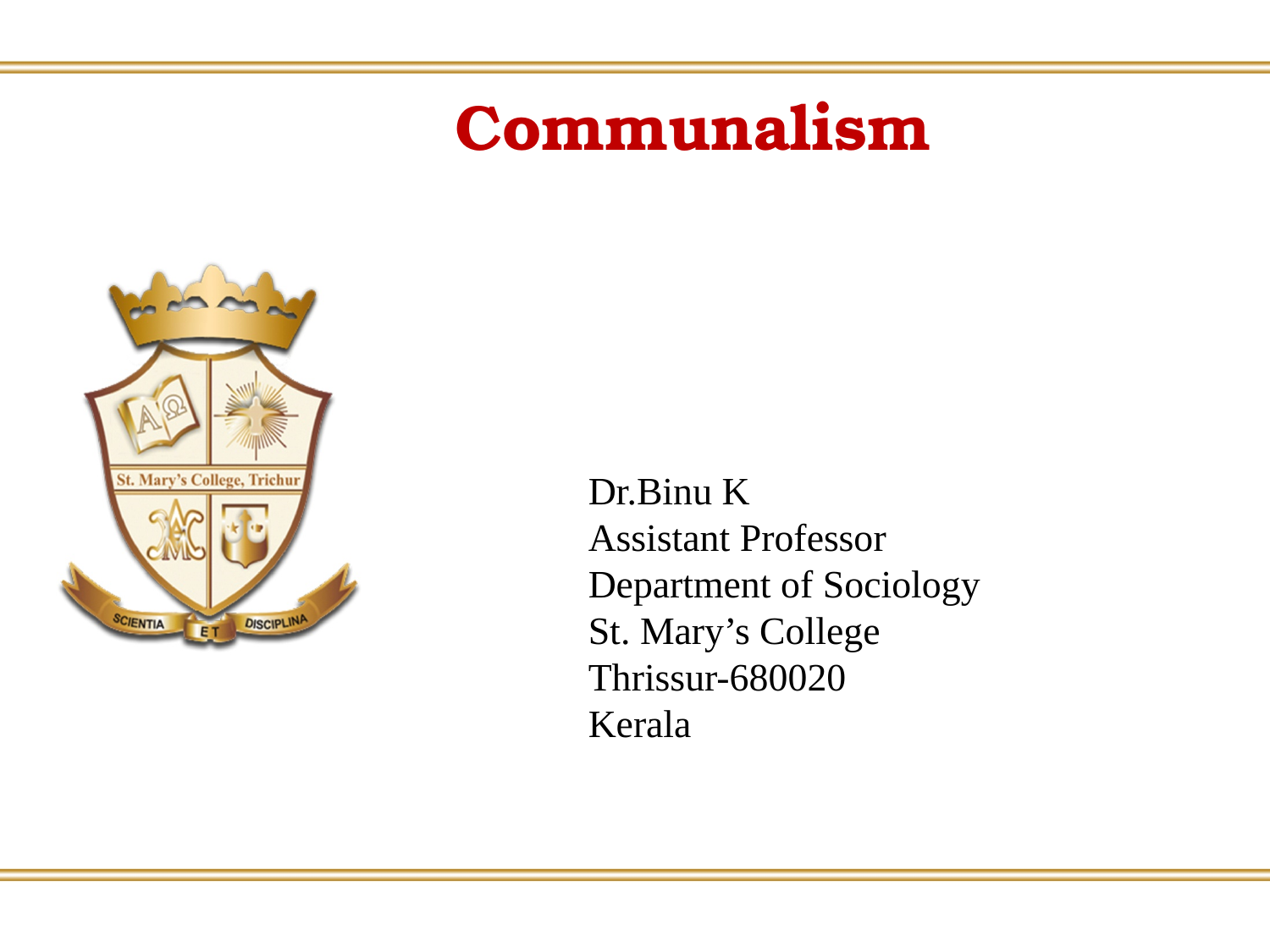

Communalism
Dr.Binu K
Assistant Professor
Department of Sociology
St. Mary’s College
Thrissur-680020
Kerala